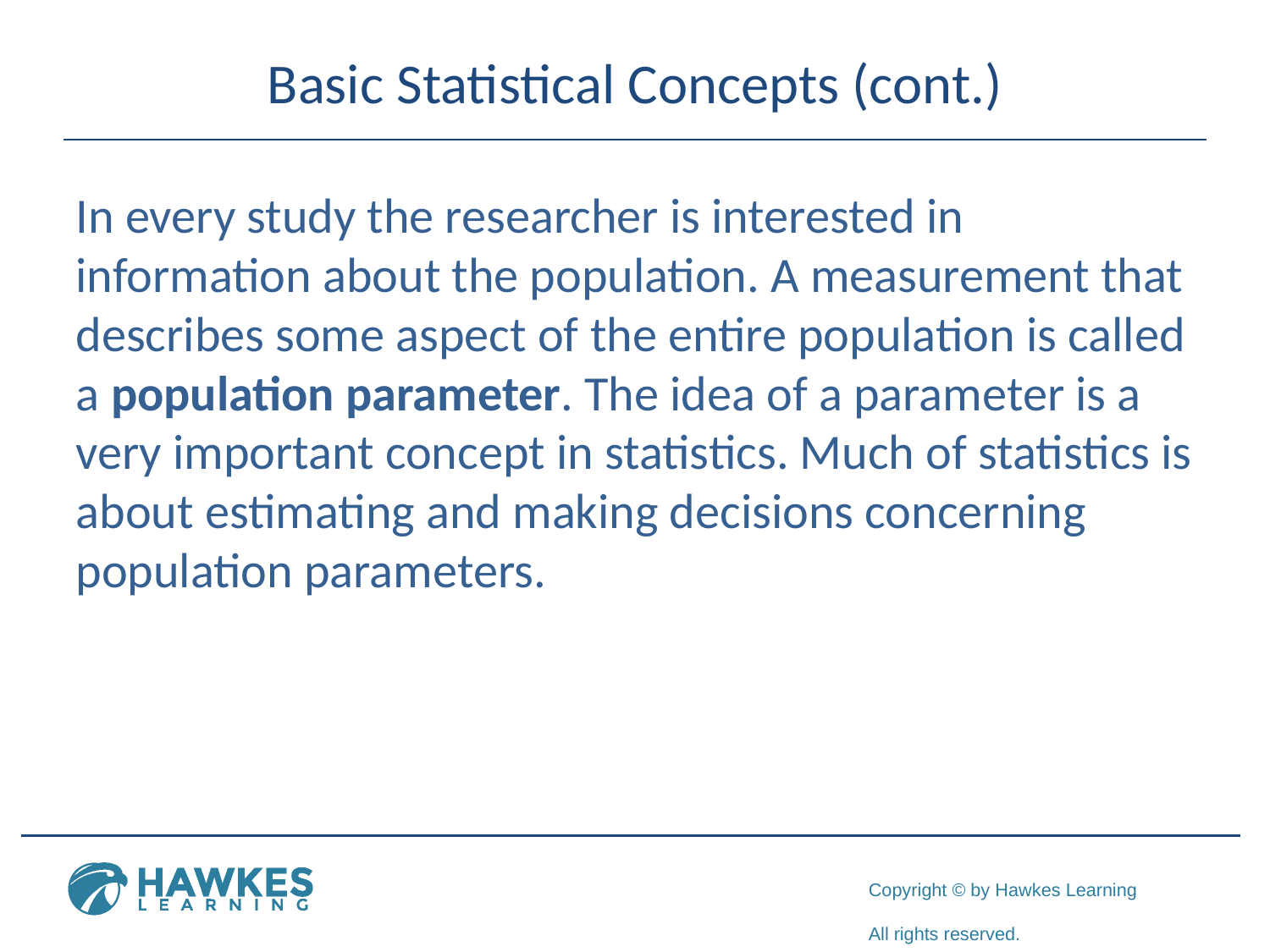

# Basic Statistical Concepts (cont.)
In every study the researcher is interested in information about the population. A measurement that describes some aspect of the entire population is called a population parameter. The idea of a parameter is a very important concept in statistics. Much of statistics is about estimating and making decisions concerning population parameters.